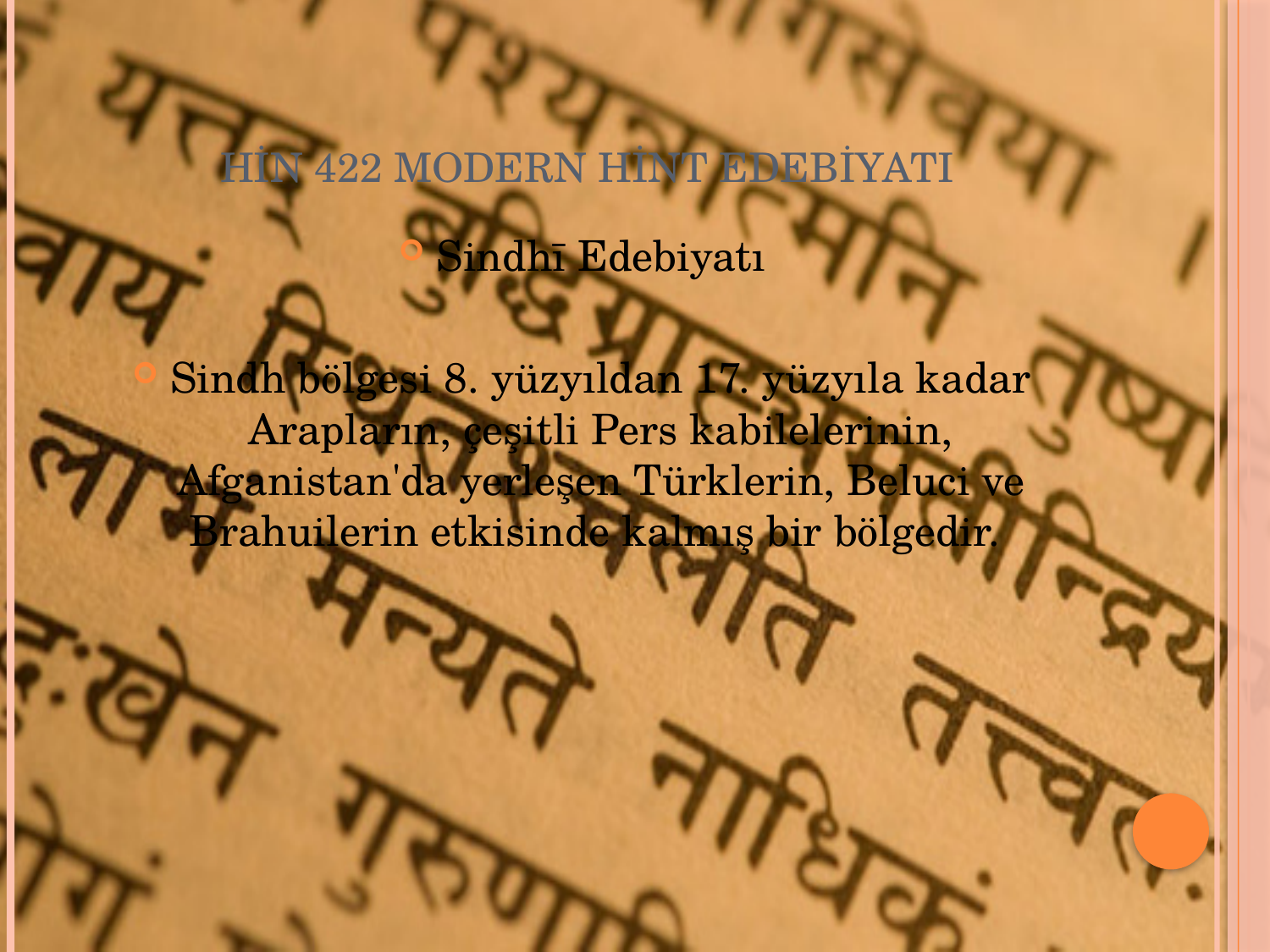

# HİN 422 MODERN HİNT EDEBİYATI
Sindhī Edebiyatı

Sindh bölgesi 8. yüzyıldan 17. yüzyıla kadar Arapların, çeşitli Pers kabilelerinin, Afganistan'da yerleşen Türklerin, Beluci ve Brahuilerin etkisinde kalmış bir bölgedir.